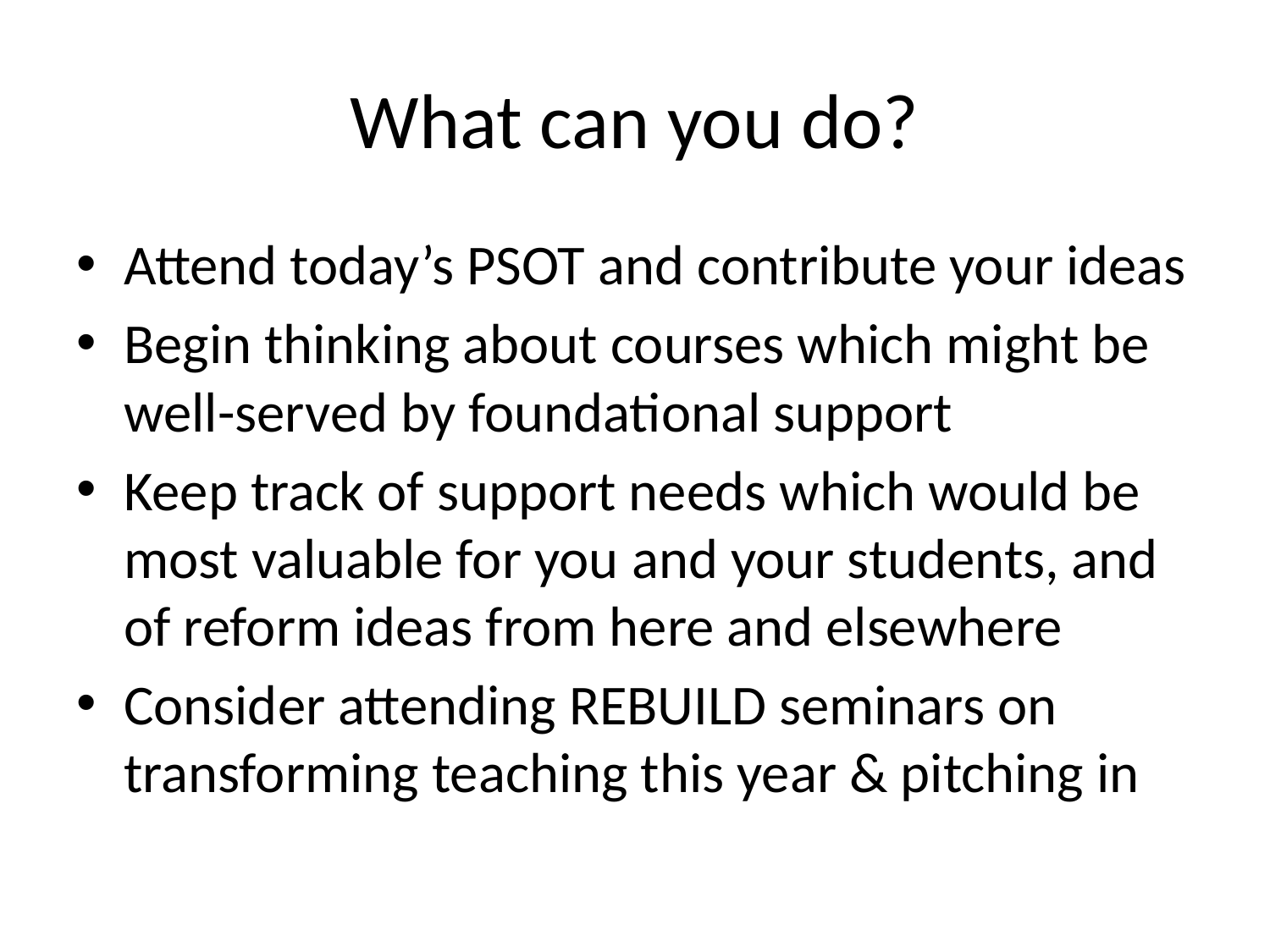

# What can you do?
Attend today’s PSOT and contribute your ideas
Begin thinking about courses which might be well-served by foundational support
Keep track of support needs which would be most valuable for you and your students, and of reform ideas from here and elsewhere
Consider attending REBUILD seminars on transforming teaching this year & pitching in